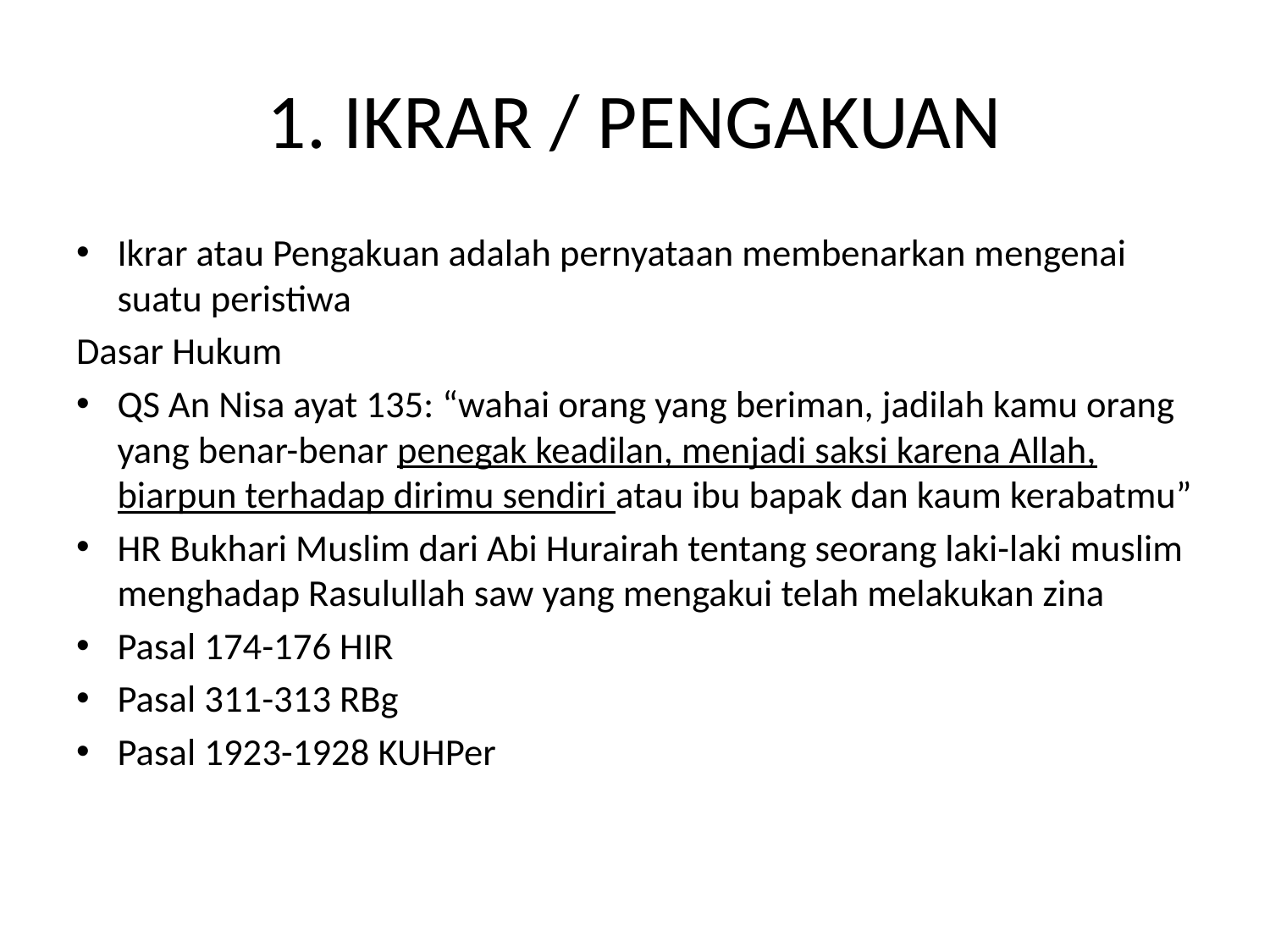

# 1. IKRAR / PENGAKUAN
Ikrar atau Pengakuan adalah pernyataan membenarkan mengenai suatu peristiwa
Dasar Hukum
QS An Nisa ayat 135: “wahai orang yang beriman, jadilah kamu orang yang benar-benar penegak keadilan, menjadi saksi karena Allah, biarpun terhadap dirimu sendiri atau ibu bapak dan kaum kerabatmu”
HR Bukhari Muslim dari Abi Hurairah tentang seorang laki-laki muslim menghadap Rasulullah saw yang mengakui telah melakukan zina
Pasal 174-176 HIR
Pasal 311-313 RBg
Pasal 1923-1928 KUHPer